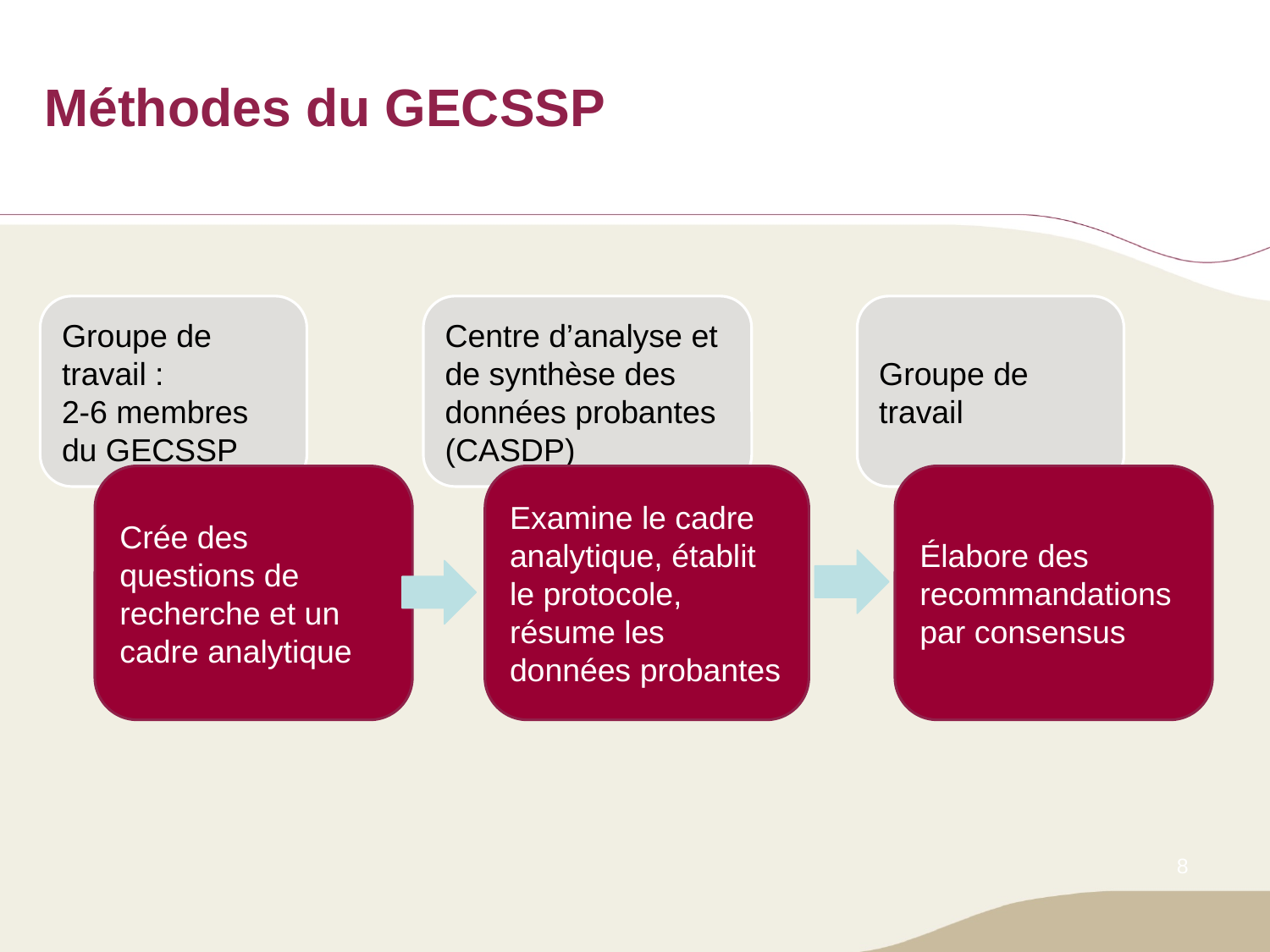

# Méthodes du GECSSP
Groupe de travail :
2-6 membres du GECSSP
Centre d’analyse et de synthèse des données probantes (CASDP)
Groupe de travail
Crée des questions de recherche et un cadre analytique
Examine le cadre analytique, établit le protocole, résume les données probantes
Élabore des recommandations par consensus

8